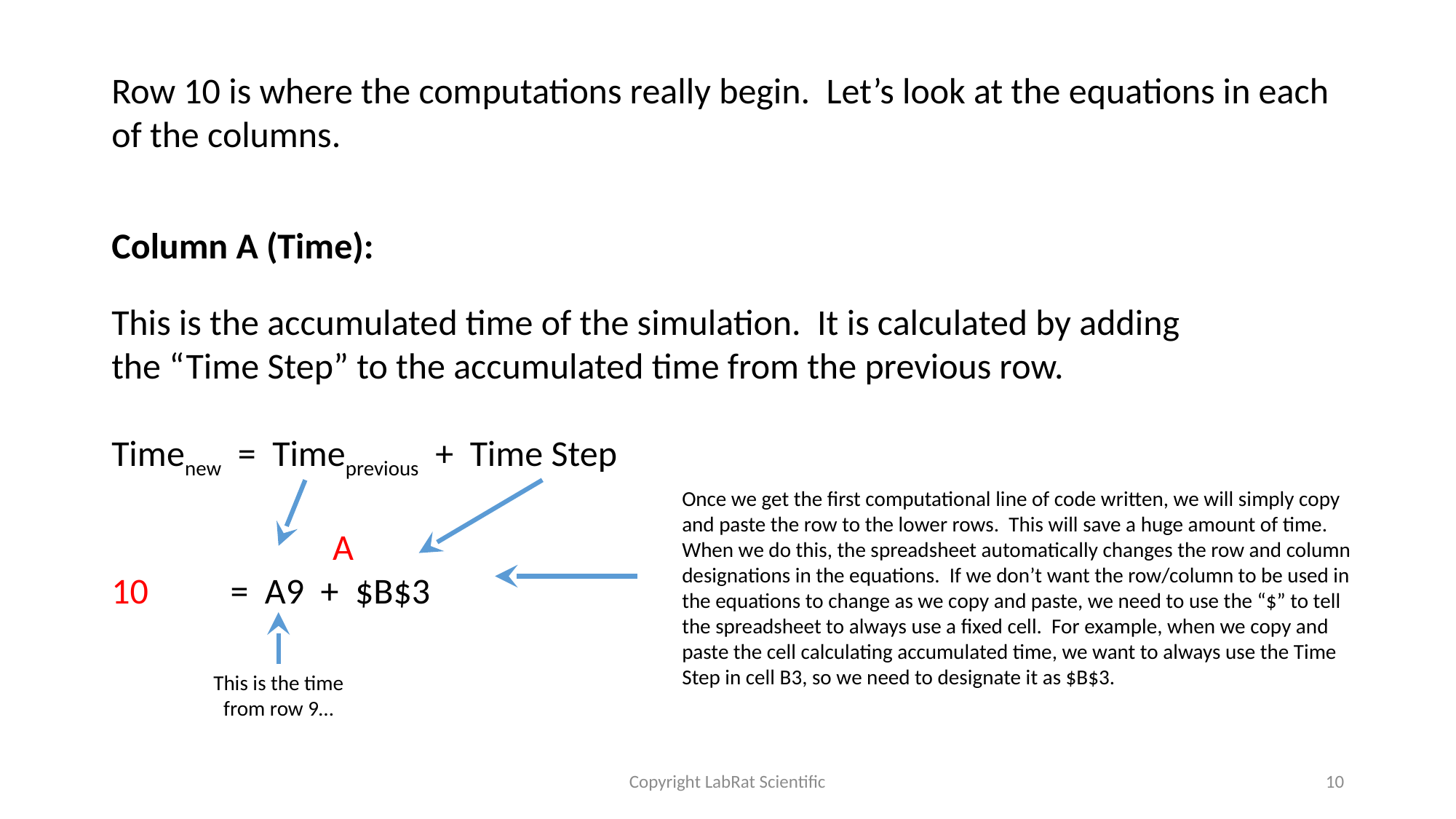

Row 10 is where the computations really begin.  Let’s look at the equations in each of the columns.

Column A (Time):

This is the accumulated time of the simulation.  It is calculated by adding the “Time Step” to the accumulated time from the previous row.

Timenew  =  Timeprevious  +  Time Step

                           A
10          =  A9  +  $B$3

Once we get the first computational line of code written, we will simply copy and paste the row to the lower rows.  This will save a huge amount of time.  When we do this, the spreadsheet automatically changes the row and column designations in the equations.  If we don’t want the row/column to be used in the equations to change as we copy and paste, we need to use the “$” to tell the spreadsheet to always use a fixed cell.  For example, when we copy and paste the cell calculating accumulated time, we want to always use the Time Step in cell B3, so we need to designate it as $B$3.
This is the time from row 9…
Copyright LabRat Scientific
10